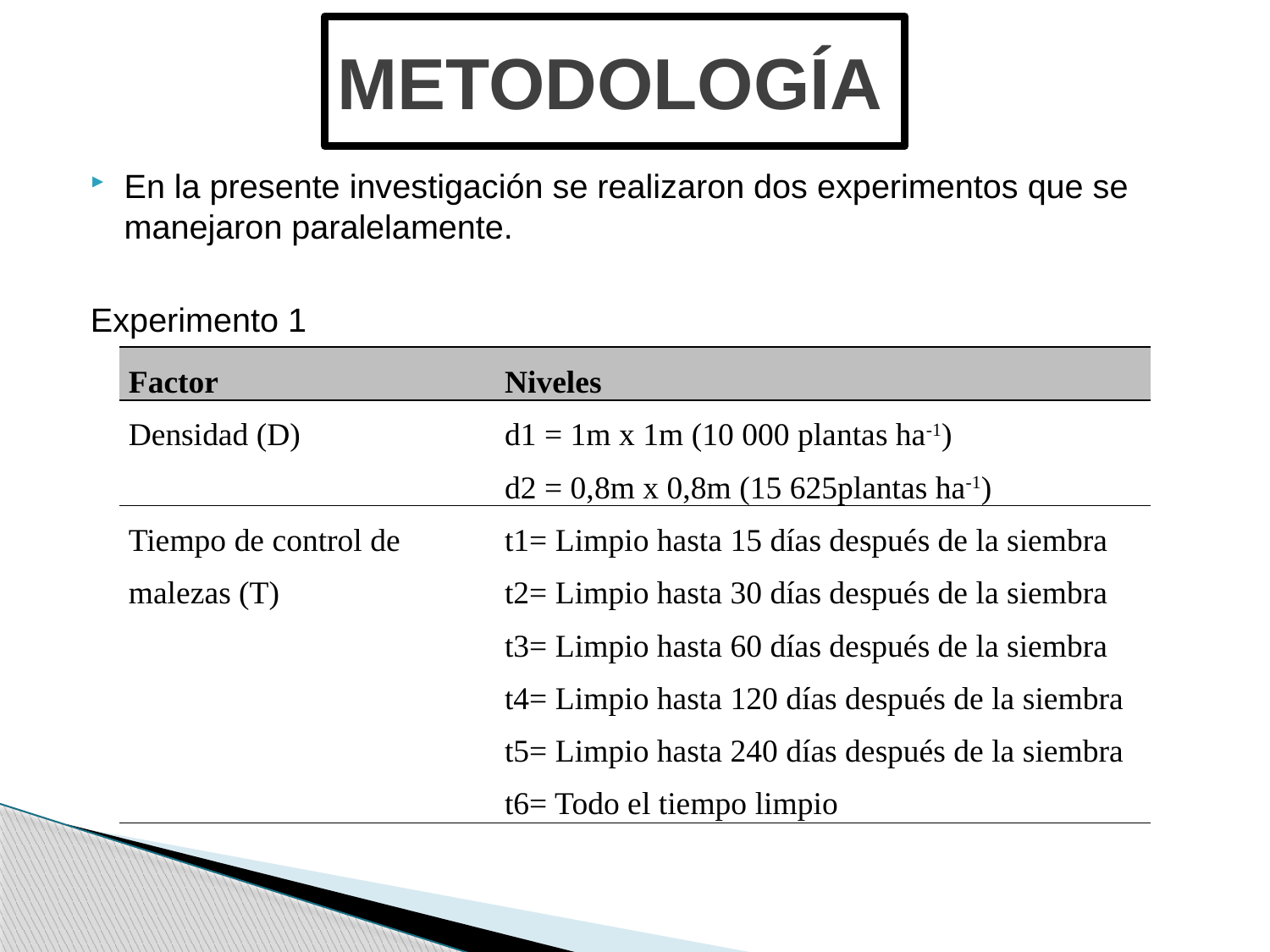

# METODOLOGÍA
En la presente investigación se realizaron dos experimentos que se manejaron paralelamente.

Experimento 1

| Factor | Niveles |
| --- | --- |
| Densidad (D) | d1 = 1m x 1m (10 000 plantas ha-1) d2 = 0,8m x 0,8m (15 625plantas ha-1) |
| Tiempo de control de malezas (T) | t1= Limpio hasta 15 días después de la siembra t2= Limpio hasta 30 días después de la siembra t3= Limpio hasta 60 días después de la siembra t4= Limpio hasta 120 días después de la siembra t5= Limpio hasta 240 días después de la siembra t6= Todo el tiempo limpio |